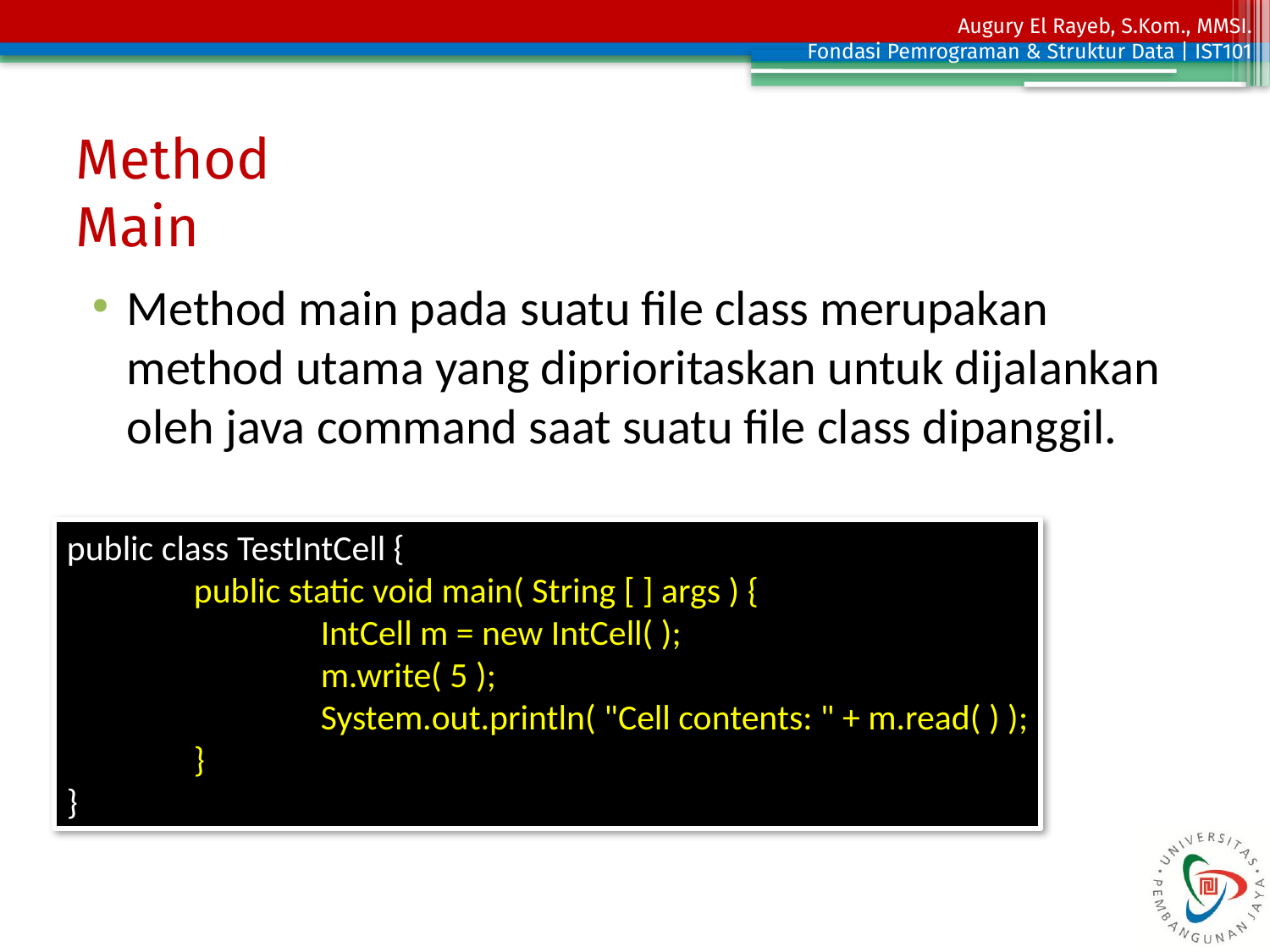

# Method Main
Method main pada suatu file class merupakan method utama yang diprioritaskan untuk dijalankan oleh java command saat suatu file class dipanggil.

public class TestIntCell {
	public static void main( String [ ] args ) {
		IntCell m = new IntCell( );
		m.write( 5 );
		System.out.println( "Cell contents: " + m.read( ) );
	}
}